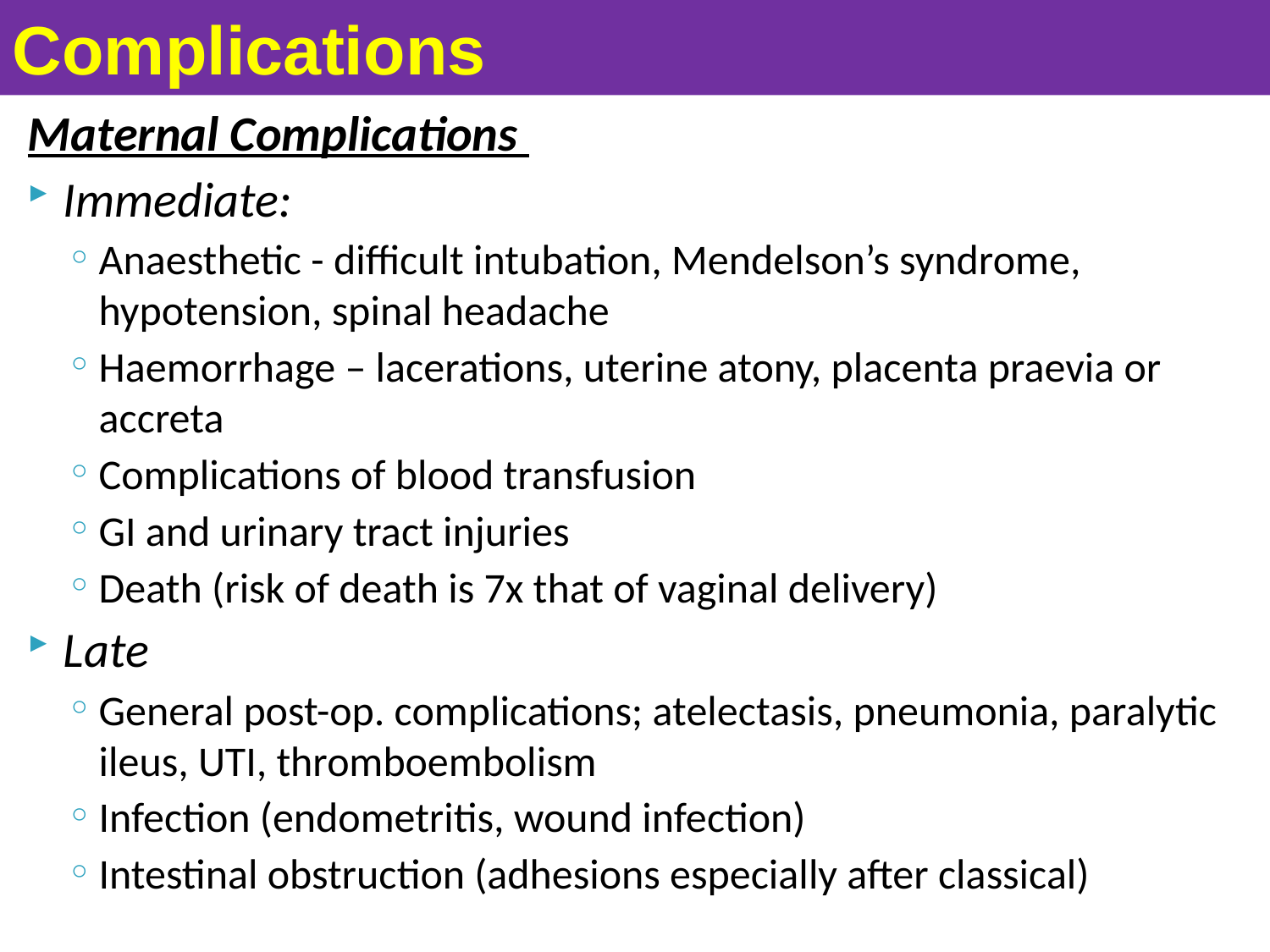

# Complications
Maternal Complications
Immediate:
Anaesthetic - difficult intubation, Mendelson’s syndrome, hypotension, spinal headache
Haemorrhage – lacerations, uterine atony, placenta praevia or accreta
Complications of blood transfusion
GI and urinary tract injuries
Death (risk of death is 7x that of vaginal delivery)
Late
General post-op. complications; atelectasis, pneumonia, paralytic ileus, UTI, thromboembolism
Infection (endometritis, wound infection)
Intestinal obstruction (adhesions especially after classical)